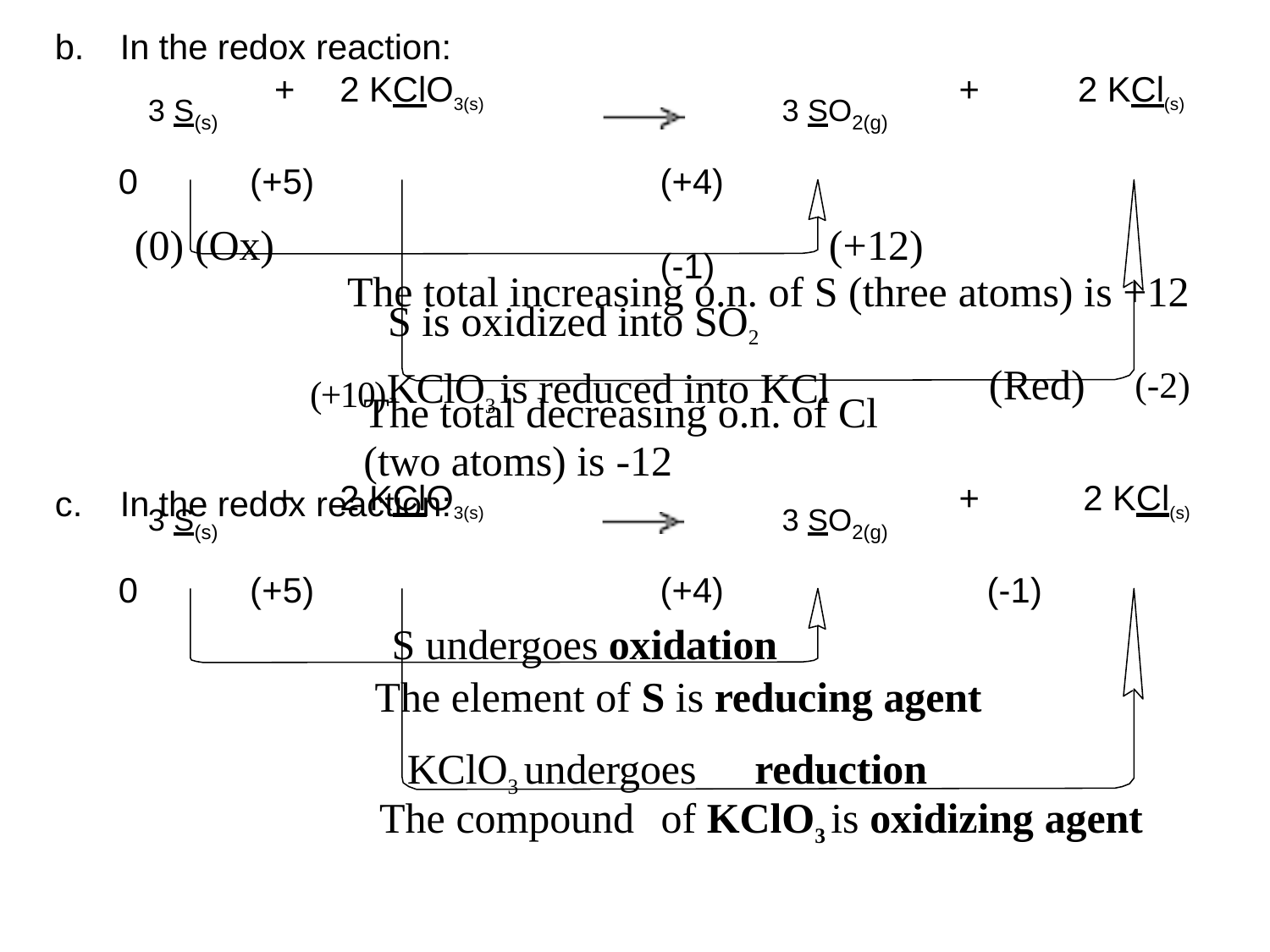

# b.	In the redox reaction:
+	2 KClO3(s)
+
2 KCl(s)
3 S(s)
3 SO2(g)

(+4)	(-1)
S is oxidized into SO2
0
(+5)

(0) (Ox)
(+12)
The total increasing o.n. of S (three atoms) is +12
(Red)	(-2)
(+10)KClO3 is reduced into KCl
The total decreasing o.n. of Cl	(two atoms) is -12
c.	In the redox reaction:
+	2 KClO3(s)
+	2 KCl(s)
3 S(s)
3 SO2(g)

(+4)
S undergoes oxidation
The element of S is reducing agent
0
(+5)
(-1)

KClO3 undergoes	reduction
The compound	of KClO3 is oxidizing agent